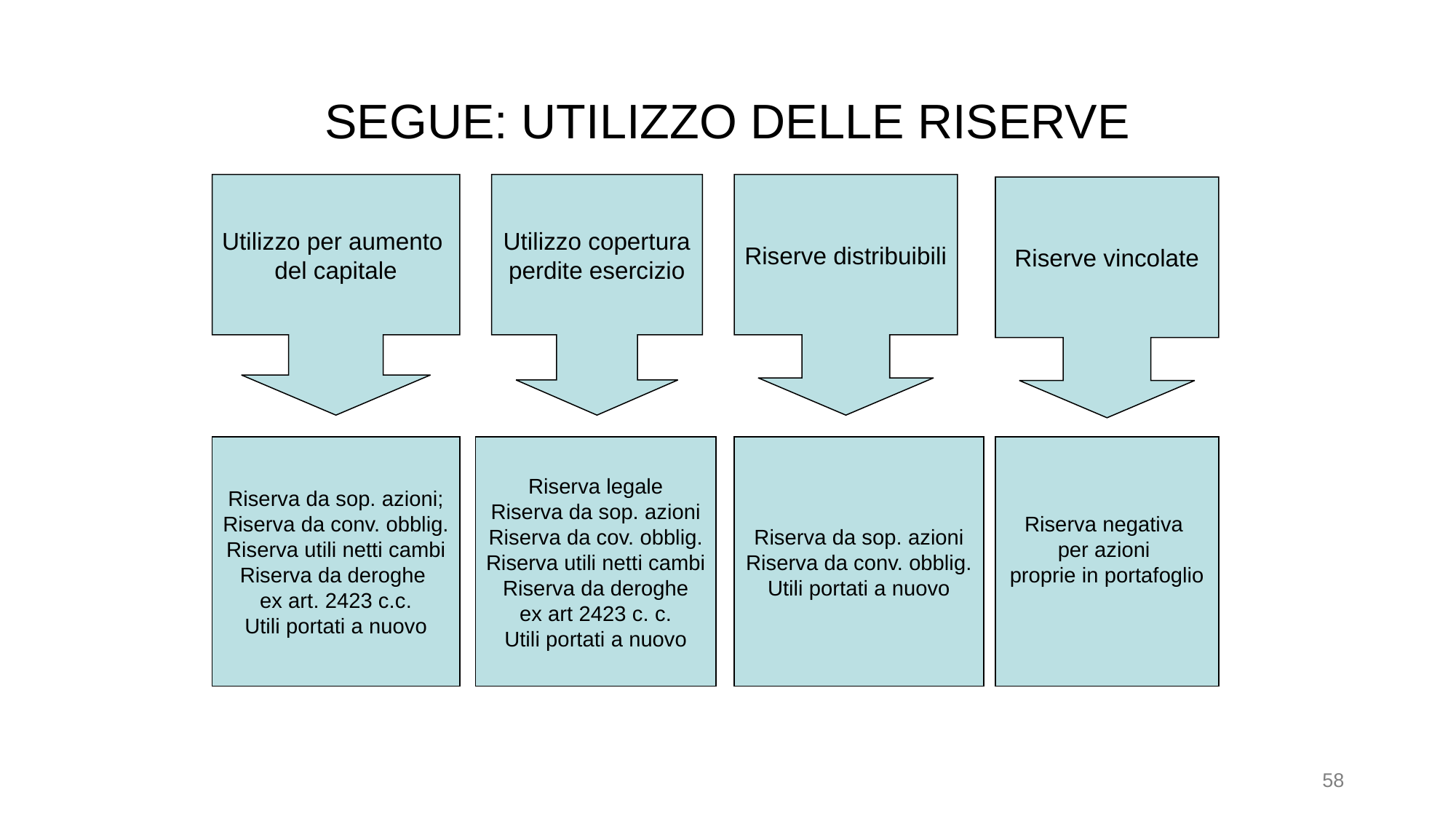

# SEGUE: UTILIZZO DELLE RISERVE
Utilizzo copertura
perdite esercizio
Riserve distribuibili
Utilizzo per aumento
del capitale
Riserve vincolate

Riserva legale
Riserva da sop. azioni
Riserva da cov. obblig.
Riserva utili netti cambi
Riserva da deroghe
ex art 2423 c. c.
Utili portati a nuovo
Riserva da sop. azioni
Riserva da conv. obblig.
Utili portati a nuovo
Riserva negativa
per azioni
proprie in portafoglio

Riserva da sop. azioni;
Riserva da conv. obblig.
Riserva utili netti cambi
Riserva da deroghe
ex art. 2423 c.c.
Utili portati a nuovo
58